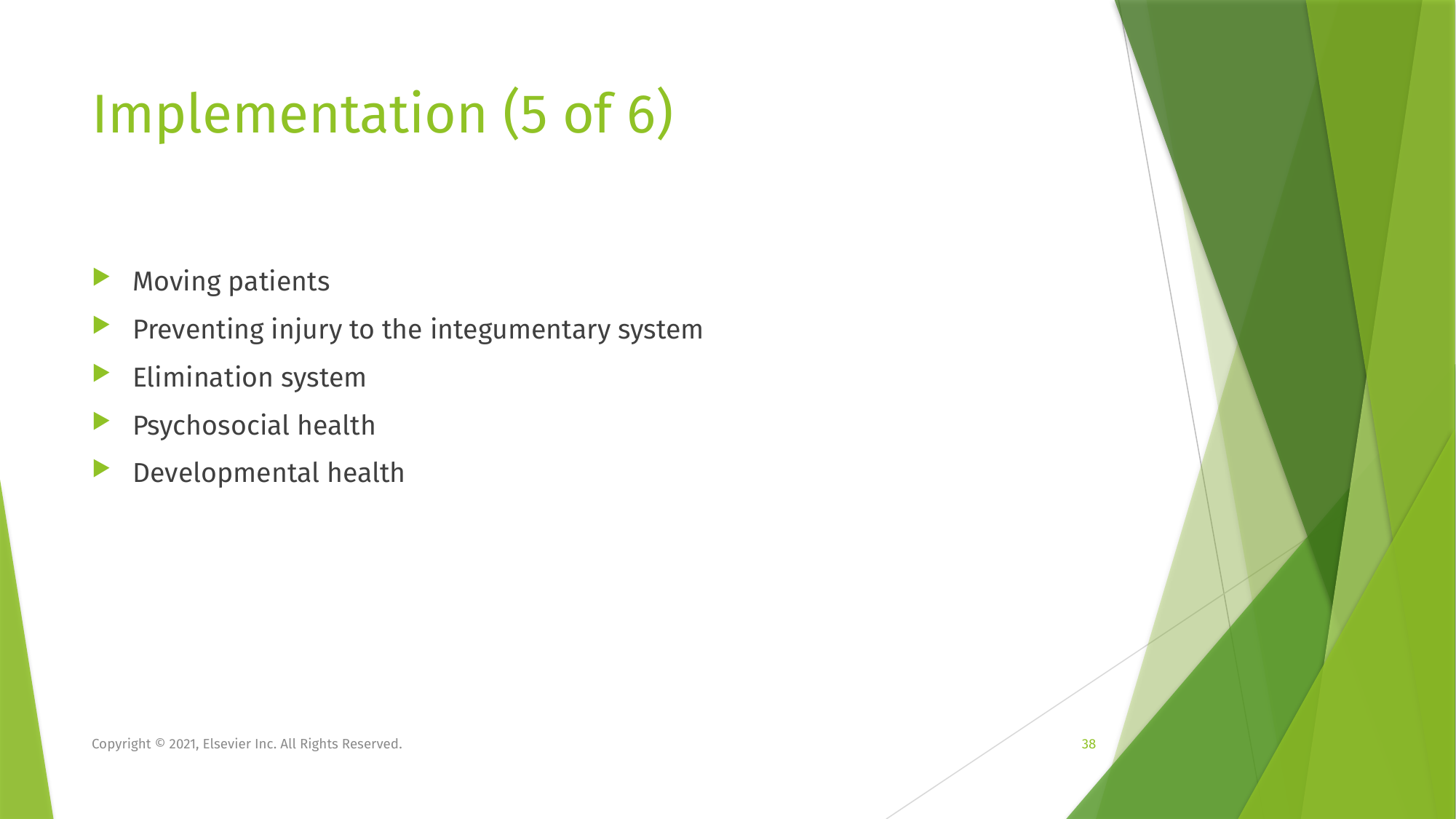

# Implementation (5 of 6)
Moving patients
Preventing injury to the integumentary system
Elimination system
Psychosocial health
Developmental health
Copyright © 2021, Elsevier Inc. All Rights Reserved.
38